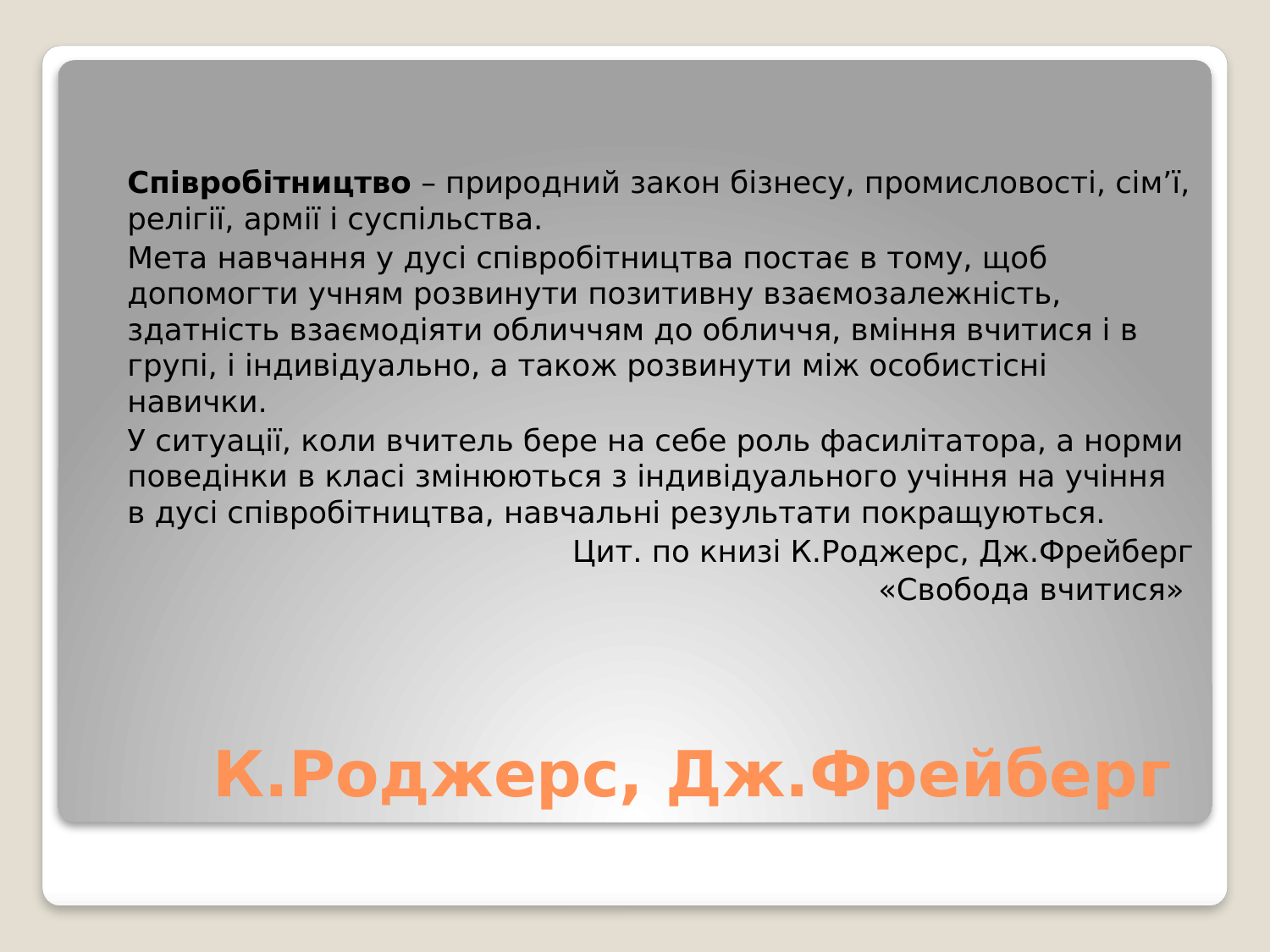

Співробітництво – природний закон бізнесу, промисловості, сім’ї, релігії, армії і суспільства.
		Мета навчання у дусі співробітництва постає в тому, щоб допомогти учням розвинути позитивну взаємозалежність, здатність взаємодіяти обличчям до обличчя, вміння вчитися і в групі, і індивідуально, а також розвинути між особистісні навички.
		У ситуації, коли вчитель бере на себе роль фасилітатора, а норми поведінки в класі змінюються з індивідуального учіння на учіння в дусі співробітництва, навчальні результати покращуються.
	Цит. по книзі К.Роджерс, Дж.Фрейберг
 «Свобода вчитися»

# К.Роджерс, Дж.Фрейберг